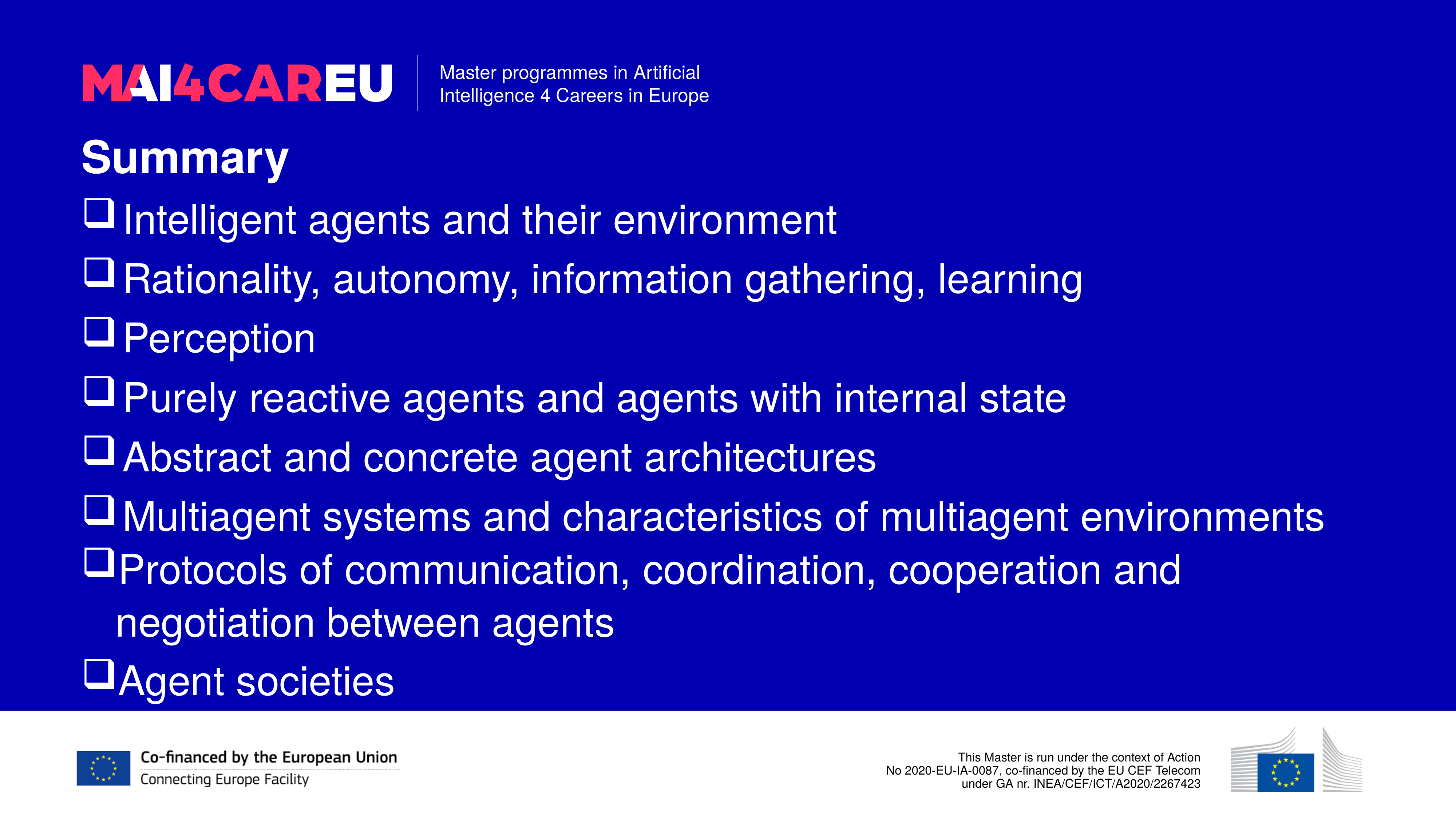

Summary
Intelligent agents and their environment
Rationality, autonomy, information gathering, learning
Perception
Purely reactive agents and agents with internal state
Abstract and concrete agent architectures
Multiagent systems and characteristics of multiagent environments
Protocols of communication, coordination, cooperation and negotiation between agents
Agent societies